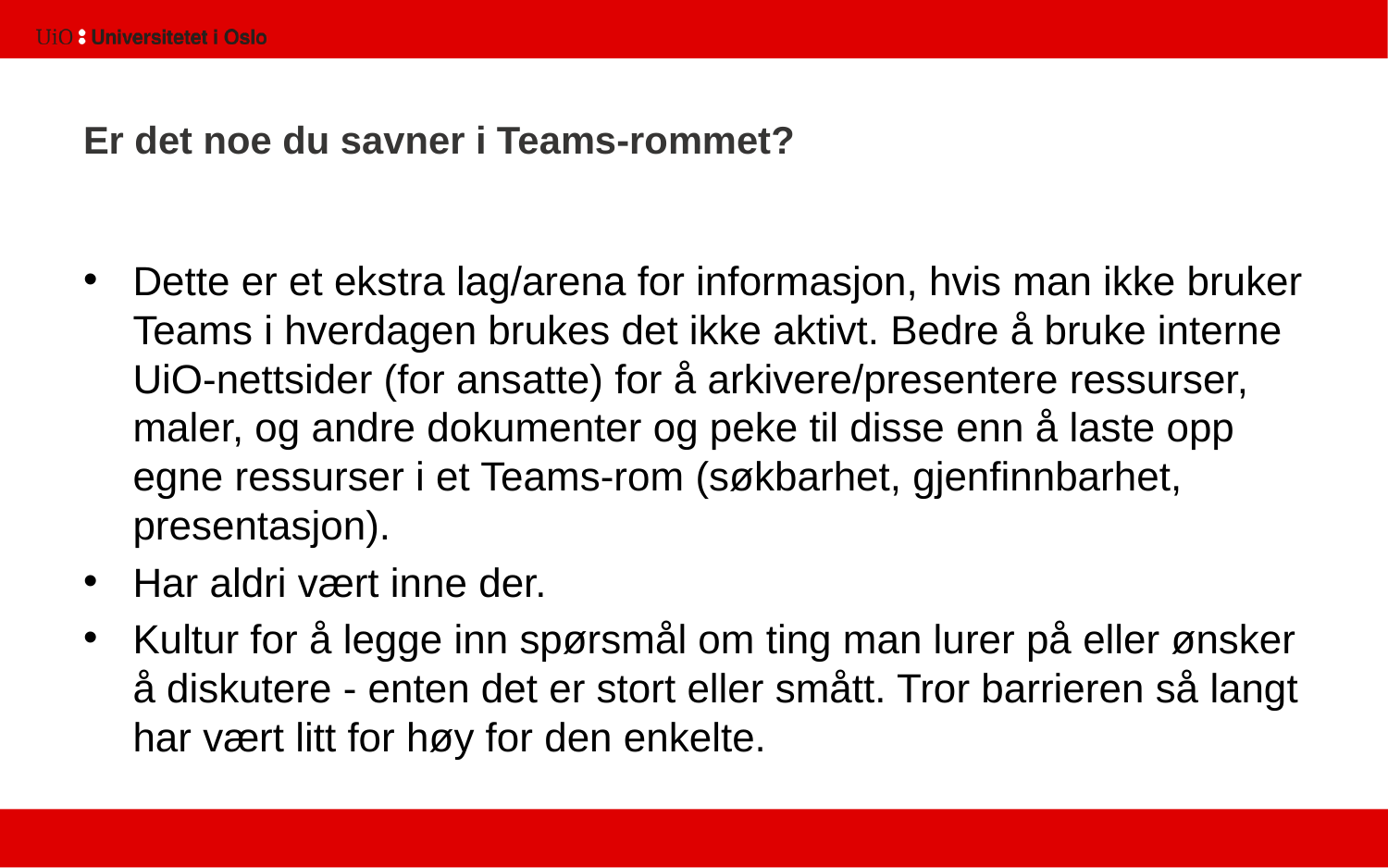

# Er det noe du savner i Teams-rommet?
Dette er et ekstra lag/arena for informasjon, hvis man ikke bruker Teams i hverdagen brukes det ikke aktivt. Bedre å bruke interne UiO-nettsider (for ansatte) for å arkivere/presentere ressurser, maler, og andre dokumenter og peke til disse enn å laste opp egne ressurser i et Teams-rom (søkbarhet, gjenfinnbarhet, presentasjon).
Har aldri vært inne der.
Kultur for å legge inn spørsmål om ting man lurer på eller ønsker å diskutere - enten det er stort eller smått. Tror barrieren så langt har vært litt for høy for den enkelte.